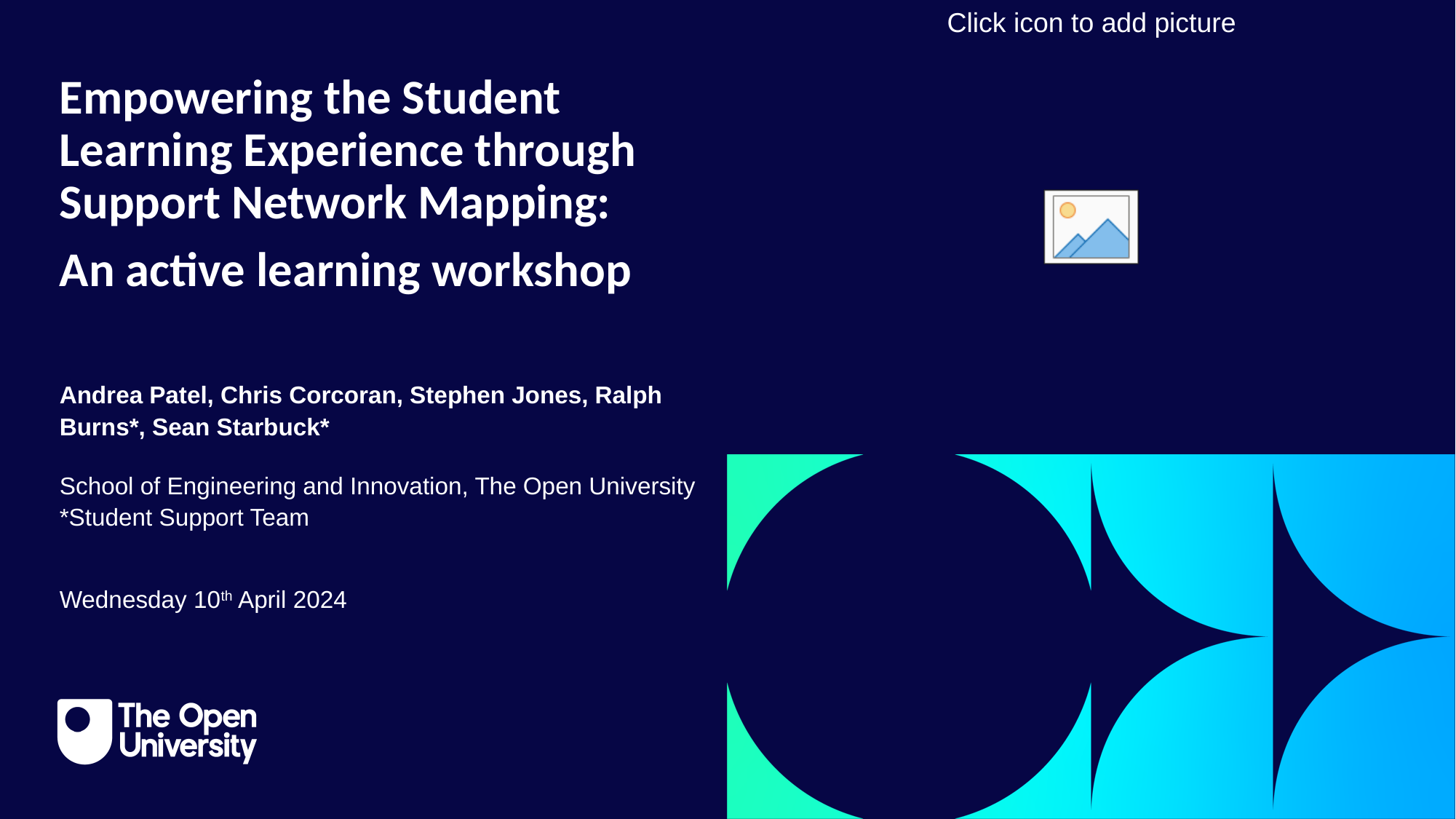

Intro Slide Title 1
Empowering the Student Learning Experience through Support Network Mapping:
An active learning workshop
Andrea Patel, Chris Corcoran, Stephen Jones, Ralph Burns*, Sean Starbuck*
School of Engineering and Innovation, The Open University
*Student Support Team
Wednesday 10th April 2024